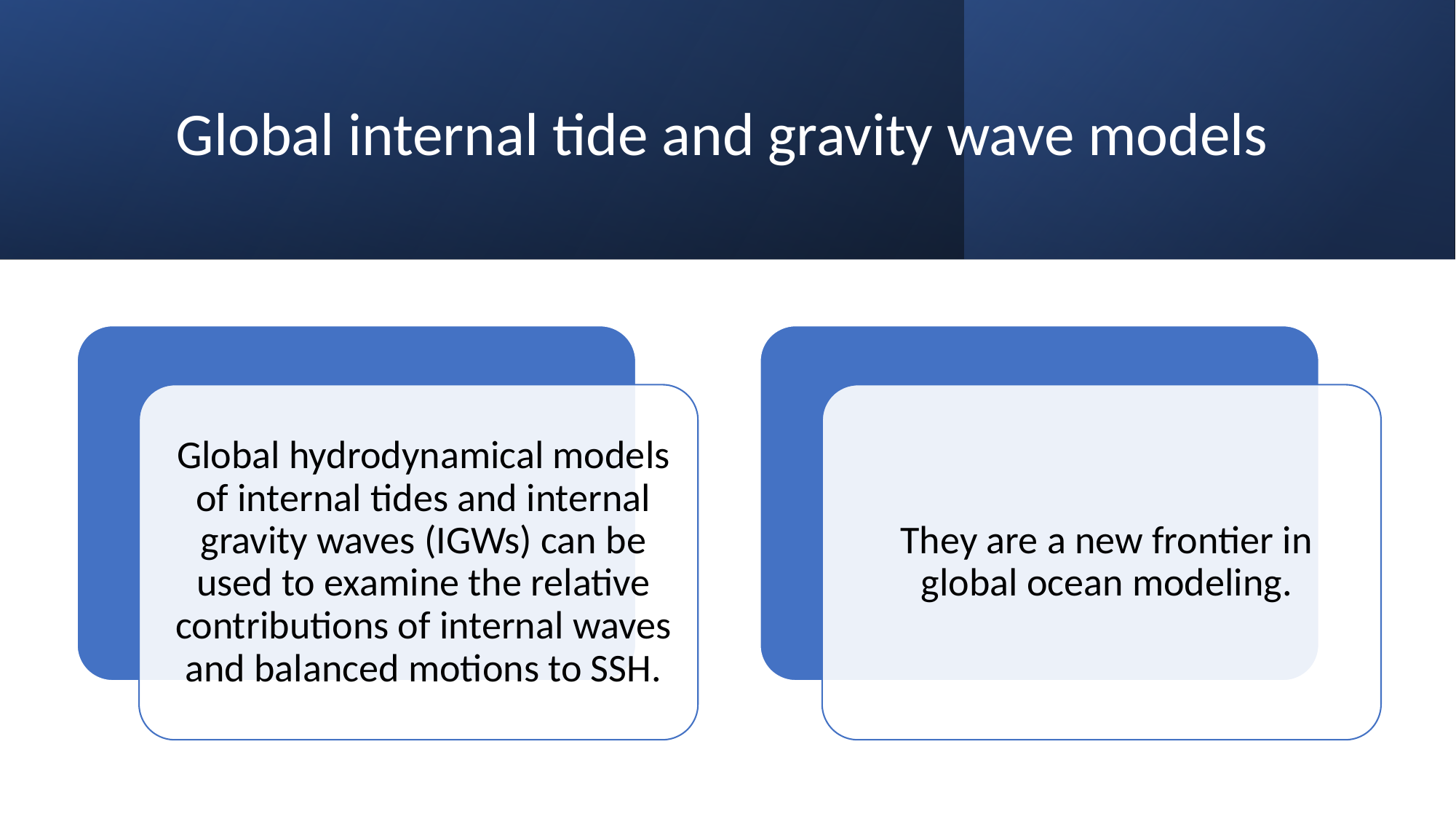

# Global internal tide and gravity wave models
Global hydrodynamical models of internal tides and internal gravity waves (IGWs) can be used to examine the relative contributions of internal waves and balanced motions to SSH.
They are a new frontier in global ocean modeling.